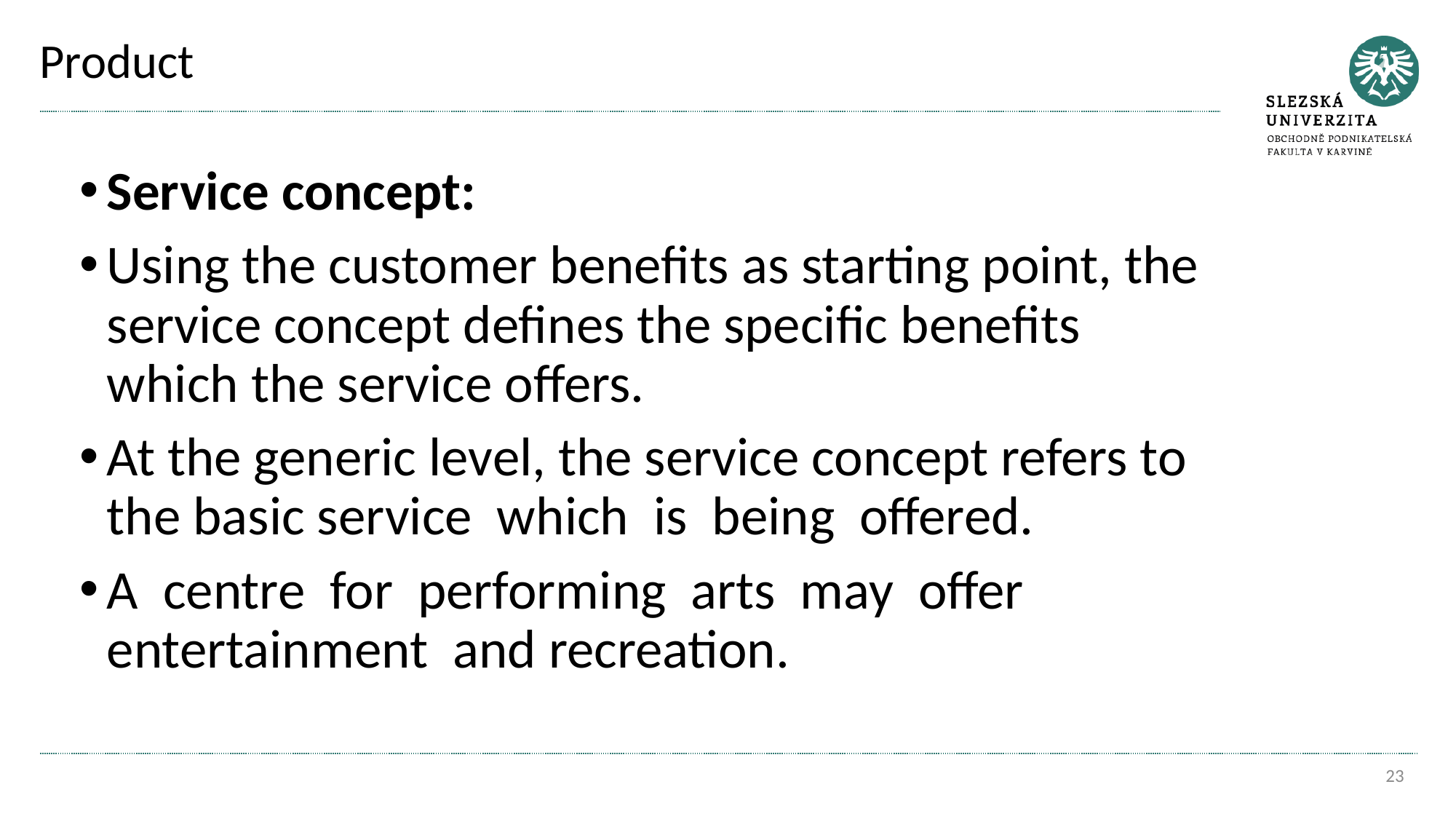

# Product
Service concept:
Using the customer benefits as starting point, the service concept defines the specific benefits which the service offers.
At the generic level, the service concept refers to the basic service  which  is  being  offered.
A  centre  for  performing  arts  may  offer  entertainment  and recreation.
23